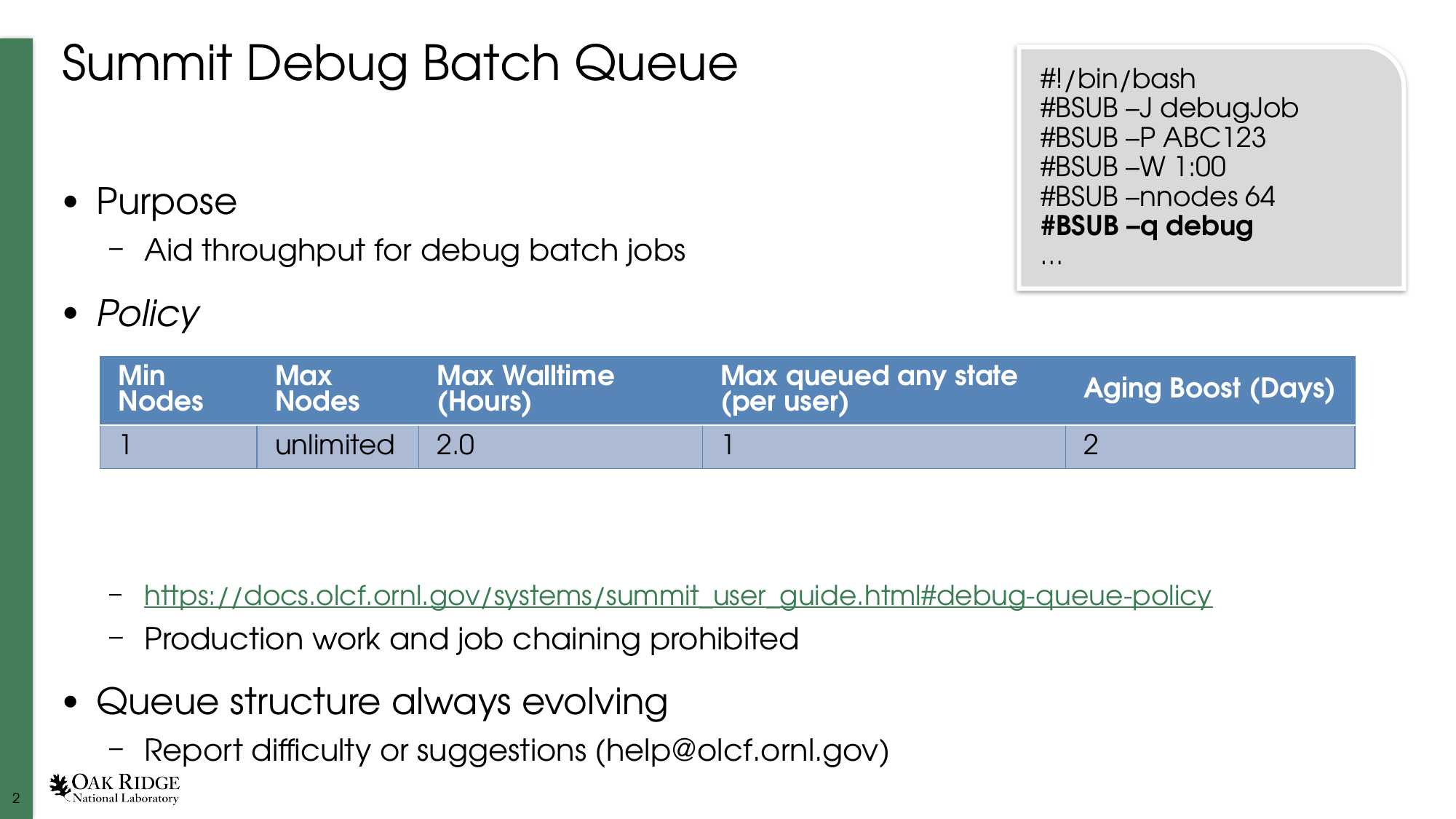

# Summit Debug Batch Queue
#!/bin/bash
#BSUB –J debugJob
#BSUB –P ABC123
#BSUB –W 1:00
#BSUB –nnodes 64
#BSUB –q debug
…
Purpose
Aid throughput for debug batch jobs
Policy

https://docs.olcf.ornl.gov/systems/summit_user_guide.html#debug-queue-policy
Production work and job chaining prohibited
Queue structure always evolving
Report difficulty or suggestions (help@olcf.ornl.gov)

| Min Nodes | Max Nodes | Max Walltime (Hours) | Max queued any state (per user) | Aging Boost (Days) |
| --- | --- | --- | --- | --- |
| 1 | unlimited | 2.0 | 1 | 2 |